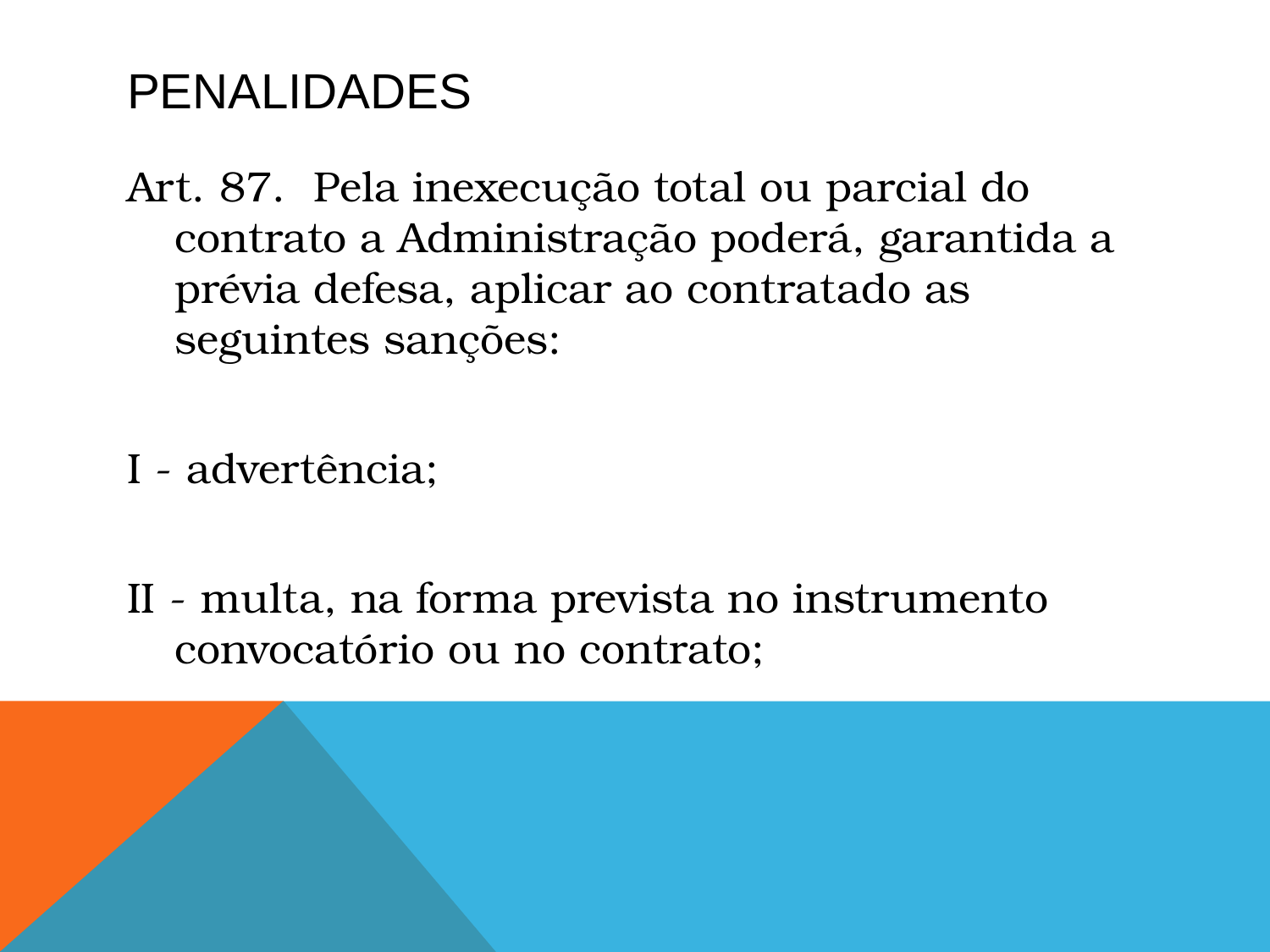

# PENALIDADES
Art. 87.  Pela inexecução total ou parcial do contrato a Administração poderá, garantida a prévia defesa, aplicar ao contratado as seguintes sanções:

I - advertência;

II - multa, na forma prevista no instrumento convocatório ou no contrato;